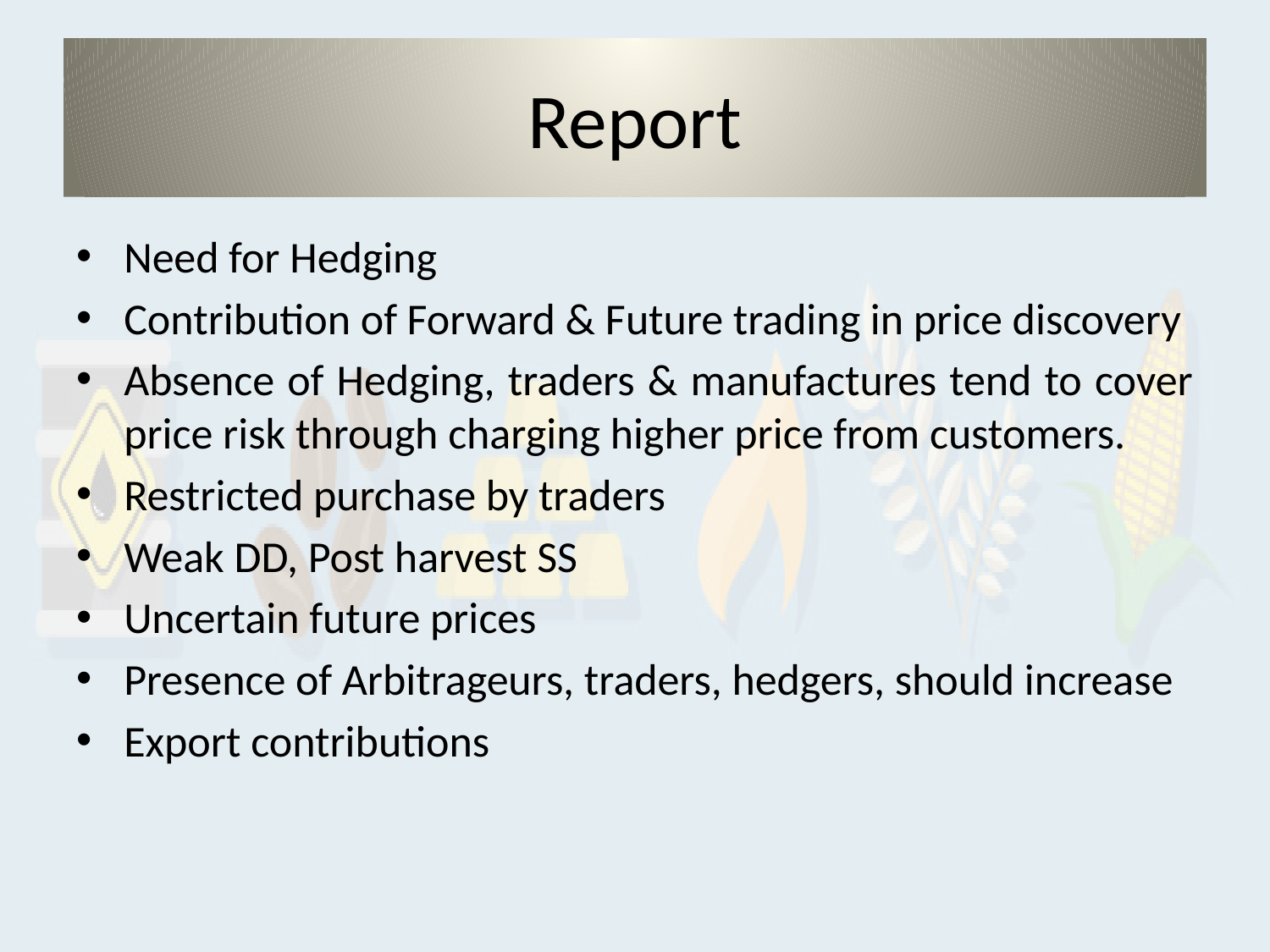

# Report
Need for Hedging
Contribution of Forward & Future trading in price discovery
Absence of Hedging, traders & manufactures tend to cover price risk through charging higher price from customers.
Restricted purchase by traders
Weak DD, Post harvest SS
Uncertain future prices
Presence of Arbitrageurs, traders, hedgers, should increase
Export contributions